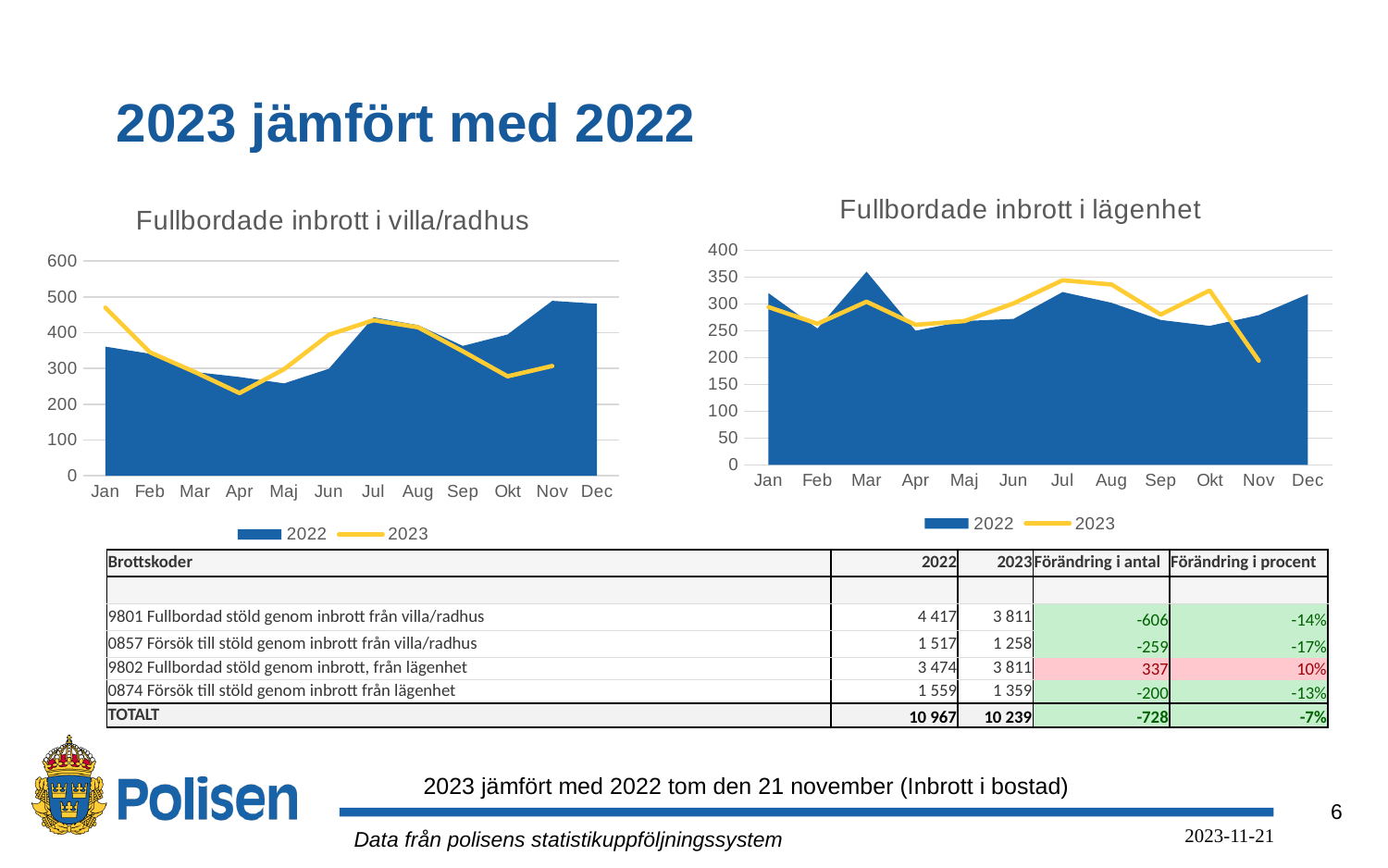

# 2023 jämfört med 2022

### Chart: Fullbordade inbrott i lägenhet

| Category | 2022 | 2023 |
|---|---|---|
| Jan | 320.0 | 294.0 |
| Feb | 254.0 | 263.0 |
| Mar | 360.0 | 304.0 |
| Apr | 250.0 | 261.0 |
| Maj | 268.0 | 268.0 |
| Jun | 272.0 | 301.0 |
| Jul | 322.0 | 344.0 |
| Aug | 302.0 | 336.0 |
| Sep | 270.0 | 280.0 |
| Okt | 259.0 | 325.0 |
| Nov | 279.0 | 194.0 |
| Dec | 318.0 | None |

### Chart: Fullbordade inbrott i villa/radhus

| Category | 2022 | 2023 |
|---|---|---|
| Jan | 361.0 | 470.0 |
| Feb | 341.0 | 345.0 |
| Mar | 290.0 | 290.0 |
| Apr | 276.0 | 231.0 |
| Maj | 258.0 | 298.0 |
| Jun | 299.0 | 394.0 |
| Jul | 443.0 | 435.0 |
| Aug | 421.0 | 415.0 |
| Sep | 363.0 | 348.0 |
| Okt | 395.0 | 278.0 |
| Nov | 489.0 | 307.0 |
| Dec | 481.0 | None |
| Brottskoder | 2022 | 2023 | Förändring i antal | Förändring i procent |
| --- | --- | --- | --- | --- |
|  |  |  |  |  |
| 9801 Fullbordad stöld genom inbrott från villa/radhus | 4 417 | 3 811 | -606 | -14% |
| 0857 Försök till stöld genom inbrott från villa/radhus | 1 517 | 1 258 | -259 | -17% |
| 9802 Fullbordad stöld genom inbrott, från lägenhet | 3 474 | 3 811 | 337 | 10% |
| 0874 Försök till stöld genom inbrott från lägenhet | 1 559 | 1 359 | -200 | -13% |
| TOTALT | 10 967 | 10 239 | -728 | -7% |
2023 jämfört med 2022 tom den 21 november (Inbrott i bostad)
Data från polisens statistikuppföljningssystem